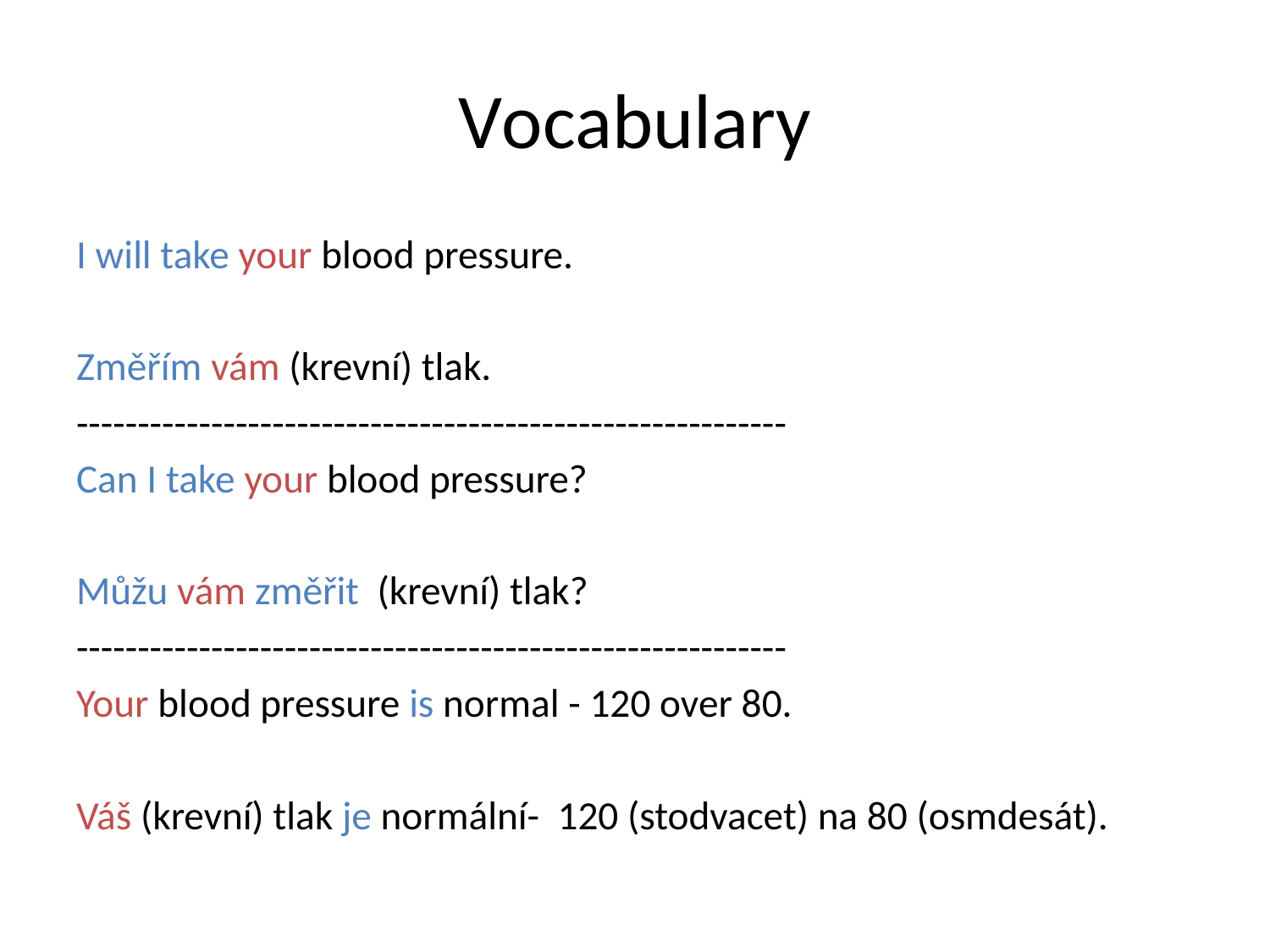

# Vocabulary
I will take your blood pressure.

Změřím vám (krevní) tlak.
----------------------------------------------------------
Can I take your blood pressure?

Můžu vám změřit  (krevní) tlak?
----------------------------------------------------------
Your blood pressure is normal - 120 over 80.

Váš (krevní) tlak je normální-  120 (stodvacet) na 80 (osmdesát).